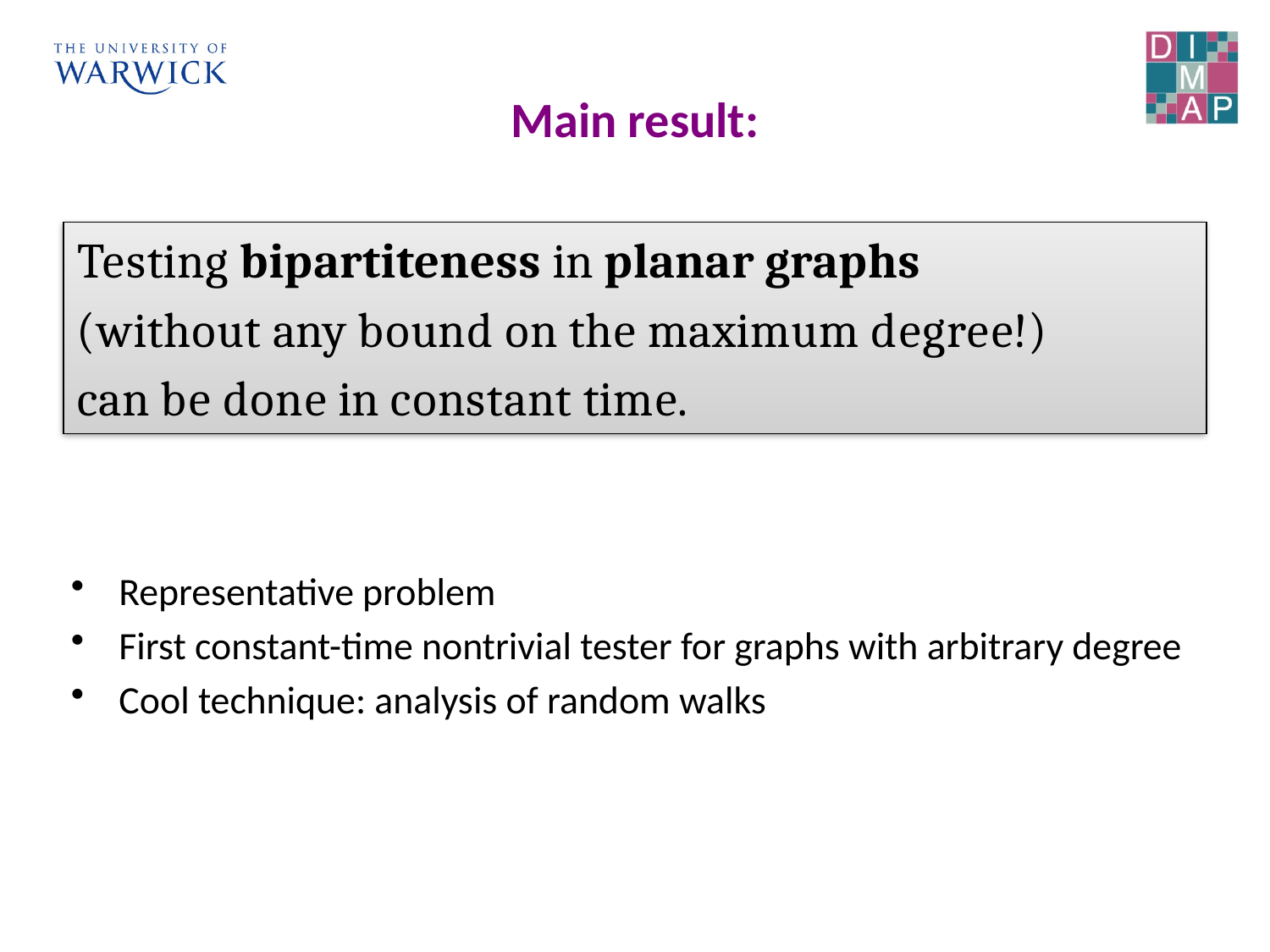

# Main result:
Testing bipartiteness in planar graphs
(without any bound on the maximum degree!)
can be done in constant time.
Representative problem
First constant-time nontrivial tester for graphs with arbitrary degree
Cool technique: analysis of random walks